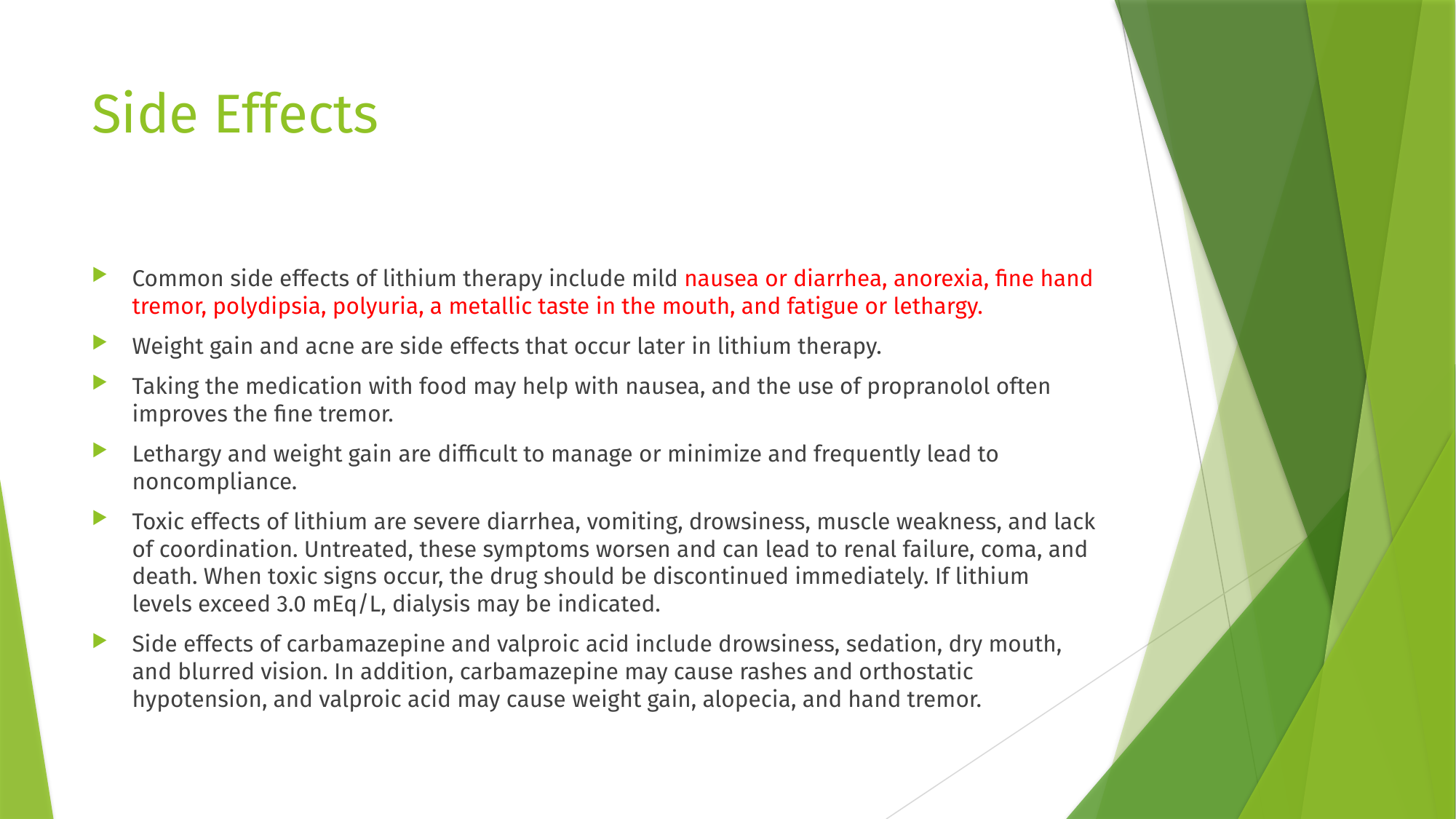

# Side Effects
Common side effects of lithium therapy include mild nausea or diarrhea, anorexia, fine hand tremor, polydipsia, polyuria, a metallic taste in the mouth, and fatigue or lethargy.
Weight gain and acne are side effects that occur later in lithium therapy.
Taking the medication with food may help with nausea, and the use of propranolol often improves the fine tremor.
Lethargy and weight gain are difficult to manage or minimize and frequently lead to noncompliance.
Toxic effects of lithium are severe diarrhea, vomiting, drowsiness, muscle weakness, and lack of coordination. Untreated, these symptoms worsen and can lead to renal failure, coma, and death. When toxic signs occur, the drug should be discontinued immediately. If lithium levels exceed 3.0 mEq/L, dialysis may be indicated.
Side effects of carbamazepine and valproic acid include drowsiness, sedation, dry mouth, and blurred vision. In addition, carbamazepine may cause rashes and orthostatic hypotension, and valproic acid may cause weight gain, alopecia, and hand tremor.